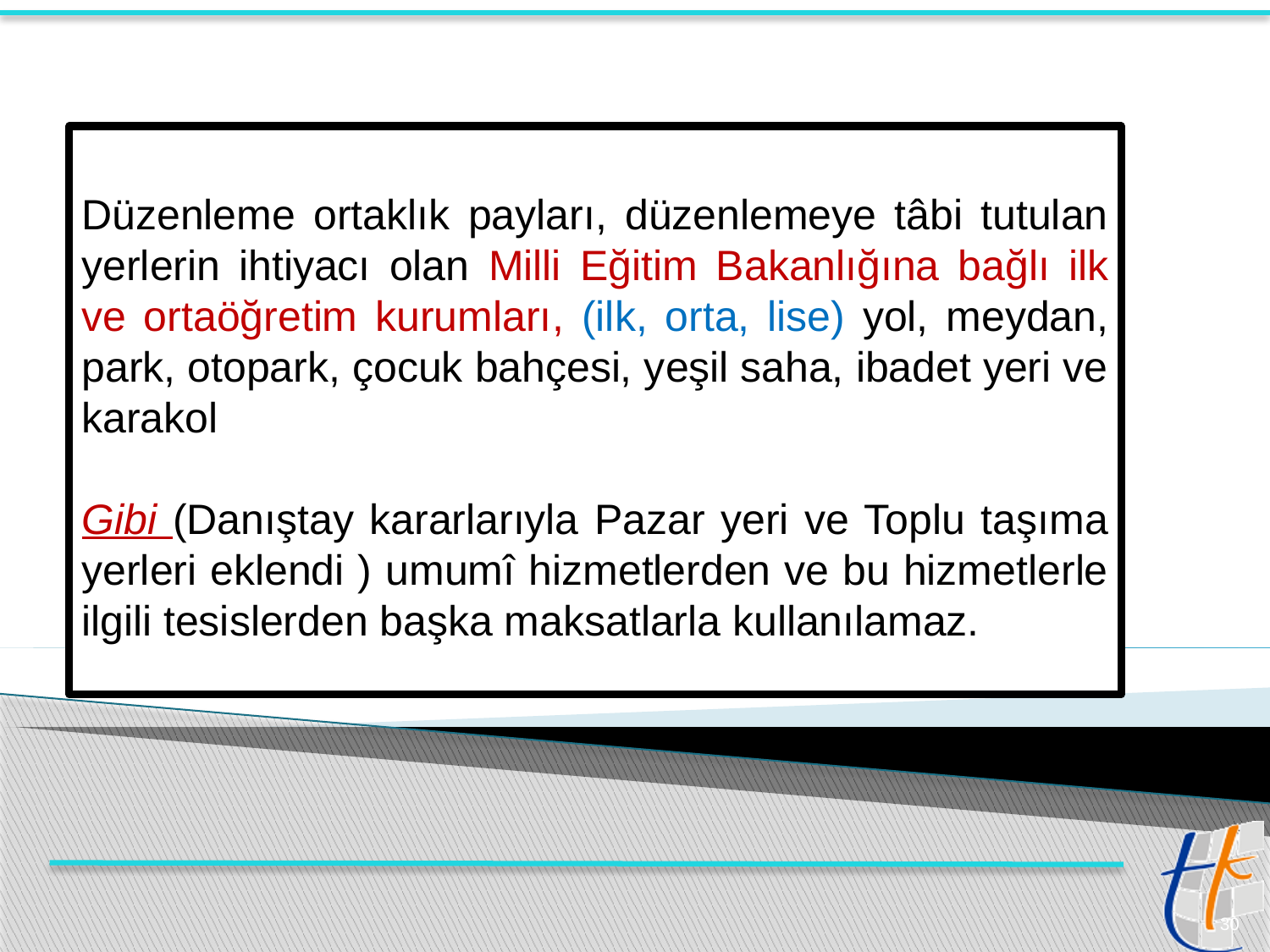

Düzenleme ortaklık payları, düzenlemeye tâbi tutulan yerlerin ihtiyacı olan Milli Eğitim Bakanlığına bağlı ilk ve ortaöğretim kurumları, (ilk, orta, lise) yol, meydan, park, otopark, çocuk bahçesi, yeşil saha, ibadet yeri ve karakol

Gibi (Danıştay kararlarıyla Pazar yeri ve Toplu taşıma yerleri eklendi ) umumî hizmetlerden ve bu hizmetlerle ilgili tesislerden başka maksatlarla kullanılamaz.

30